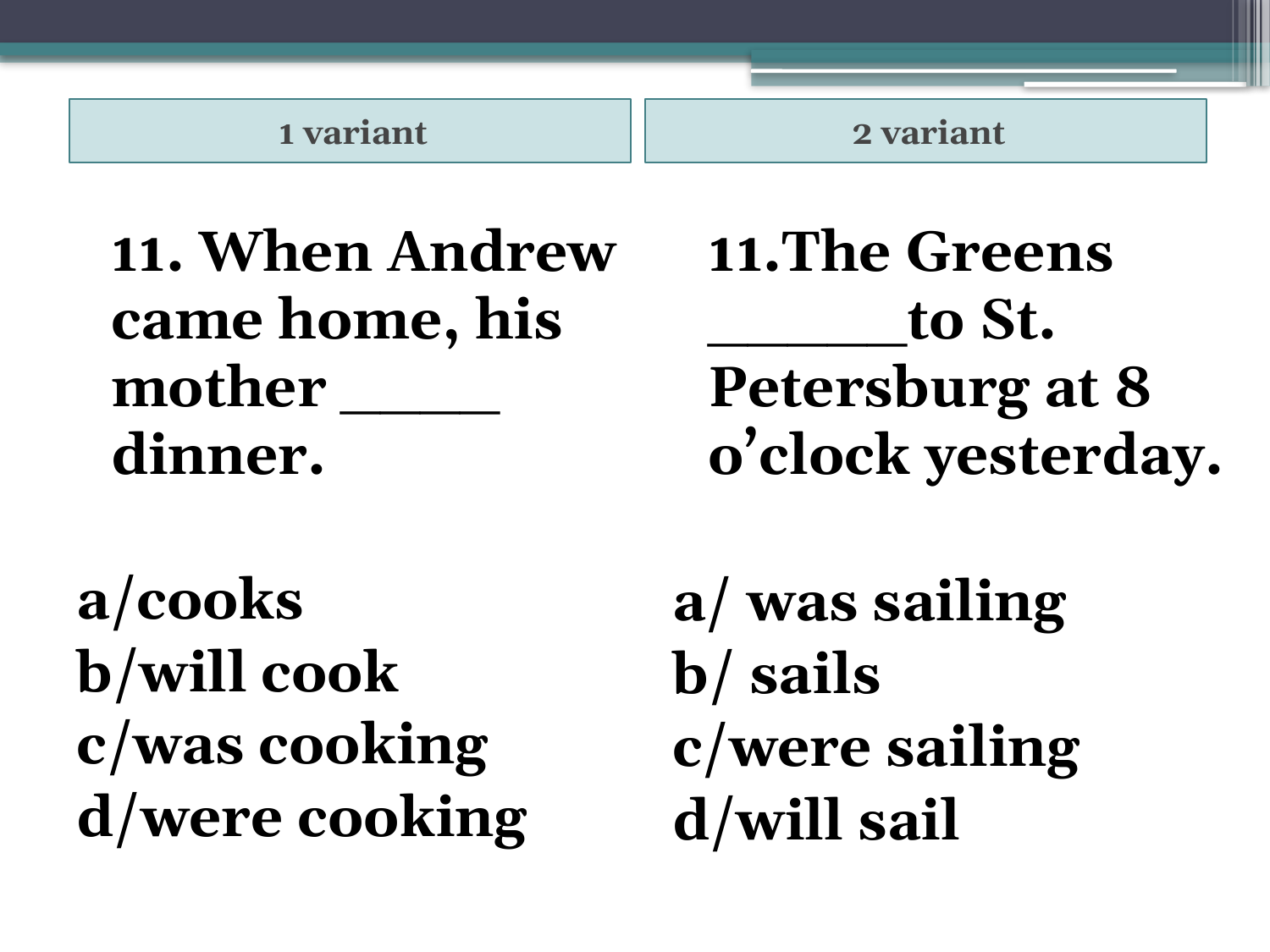

1 variant
2 variant
	11. When Andrew came home, his mother ____ dinner.

a/cooks
b/will cook
c/was cooking
d/were cooking
	11.The Greens _____to St. Petersburg at 8 o’clock yesterday.

a/ was sailing
b/ sails
c/were sailing
d/will sail